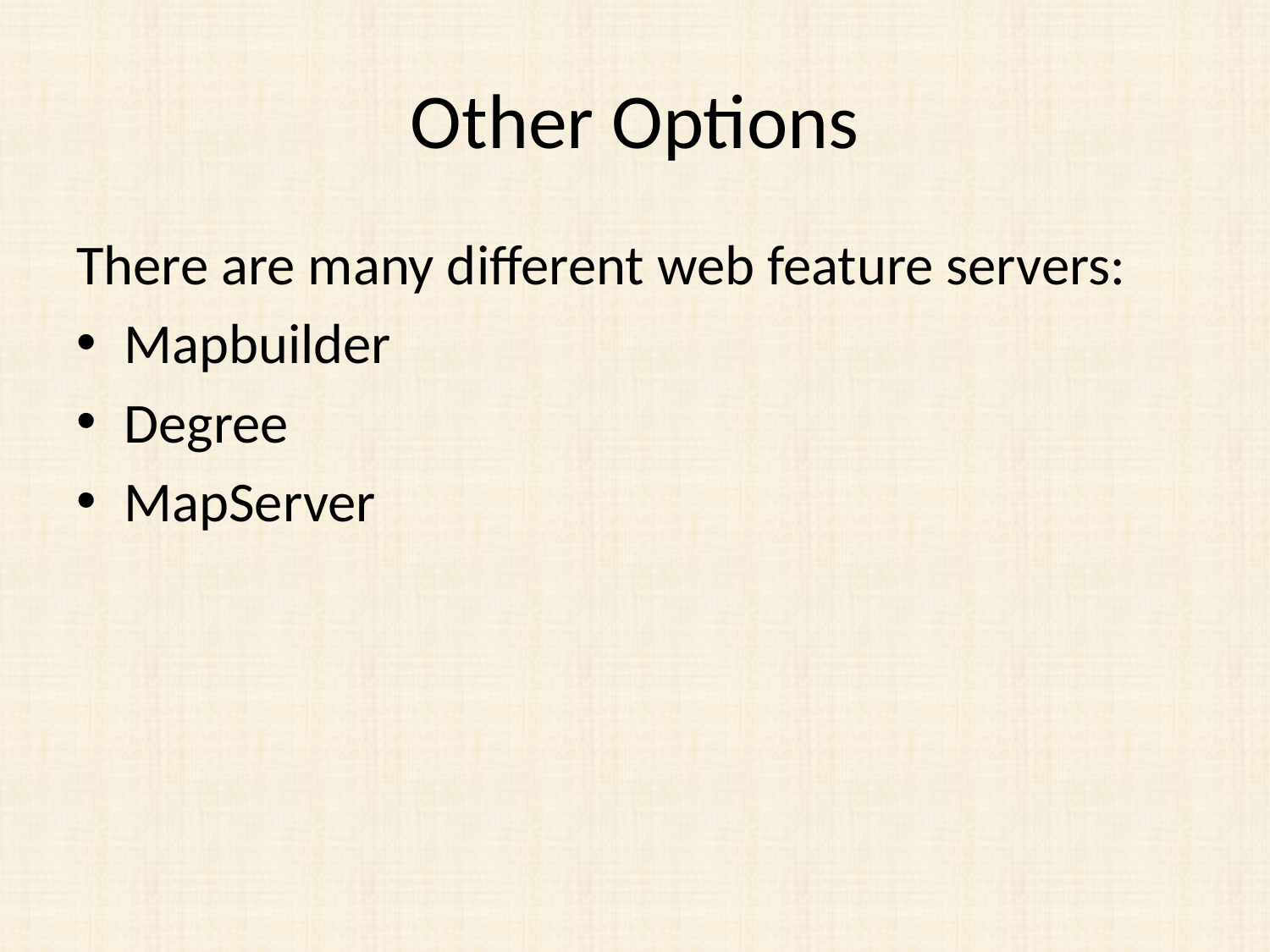

# Other Options
There are many different web feature servers:
Mapbuilder
Degree
MapServer